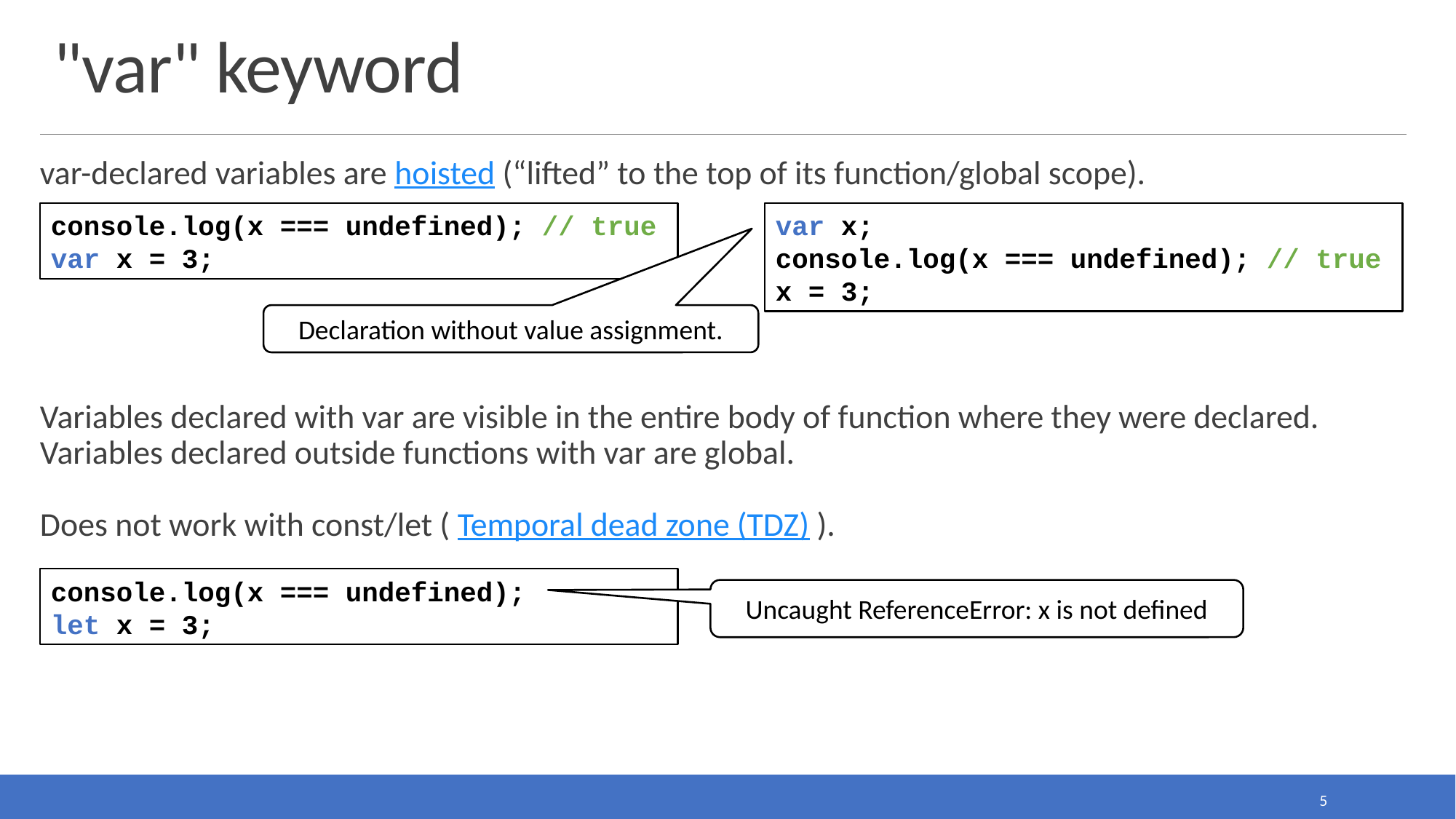

# "var" keyword
var-declared variables are hoisted (“lifted” to the top of its function/global scope).

Variables declared with var are visible in the entire body of function where they were declared. Variables declared outside functions with var are global.
Does not work with const/let ( Temporal dead zone (TDZ) ).

console.log(x === undefined); // true
var x = 3;
var x;
console.log(x === undefined); // true
x = 3;
Declaration without value assignment.
console.log(x === undefined);
let x = 3;
Uncaught ReferenceError: x is not defined
5